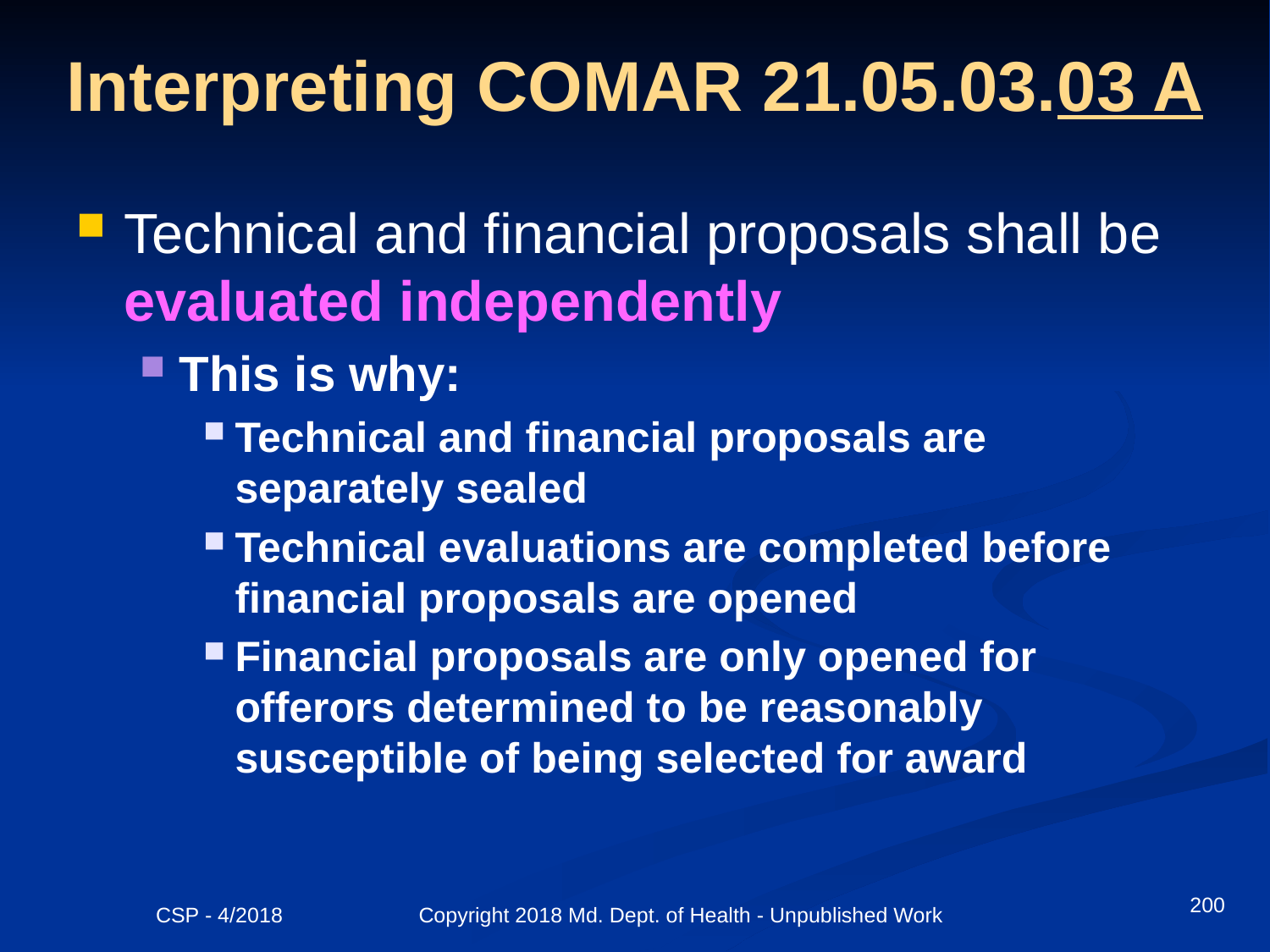

# Interpreting COMAR 21.05.03.03 A
Technical and financial proposals shall be evaluated independently
This is why:
Technical and financial proposals are separately sealed
Technical evaluations are completed before financial proposals are opened
Financial proposals are only opened for offerors determined to be reasonably susceptible of being selected for award
200
CSP - 4/2018                       Copyright 2018 Md. Dept. of Health - Unpublished Work